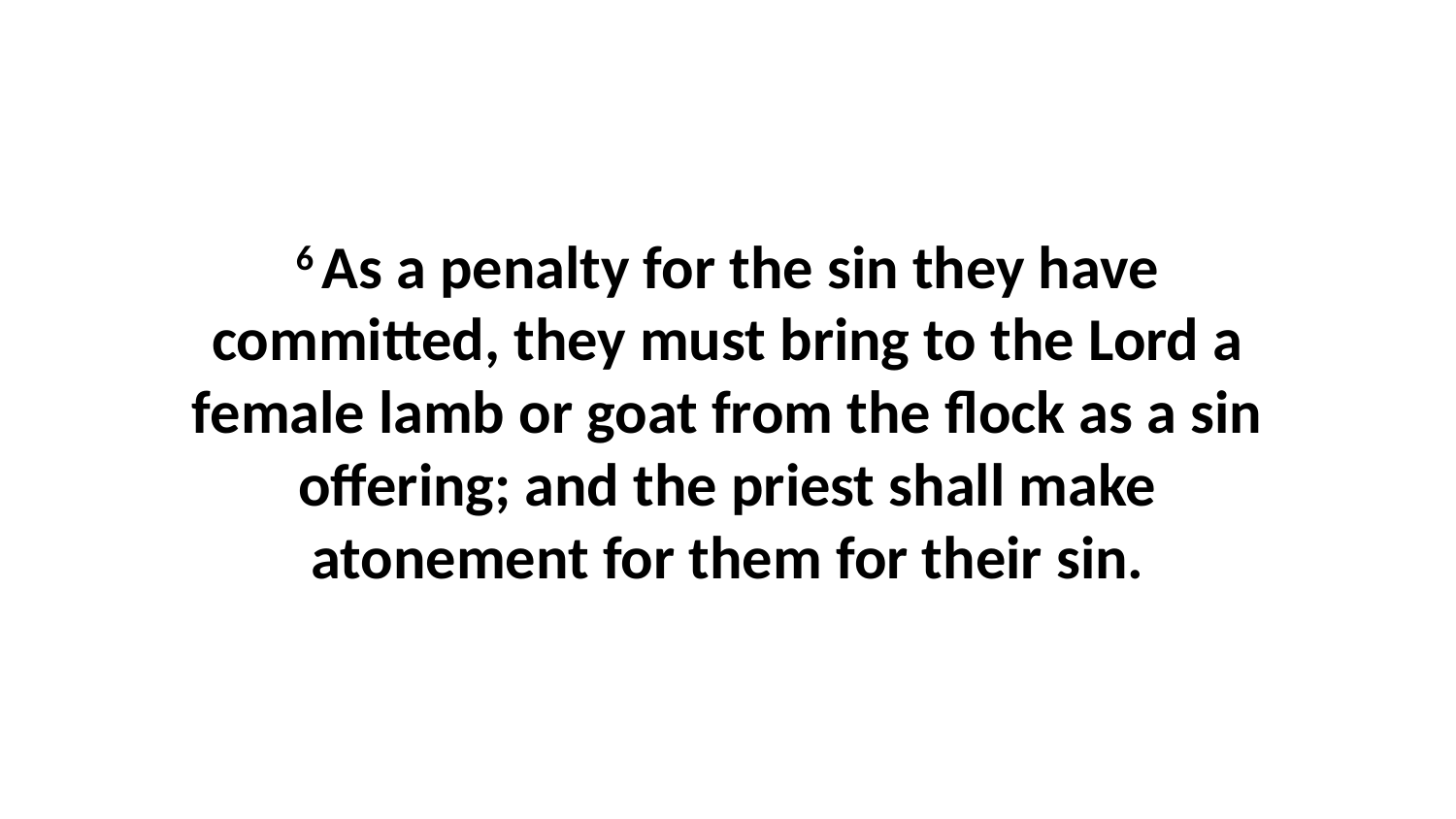

6 As a penalty for the sin they have committed, they must bring to the Lord a female lamb or goat from the flock as a sin offering; and the priest shall make atonement for them for their sin.